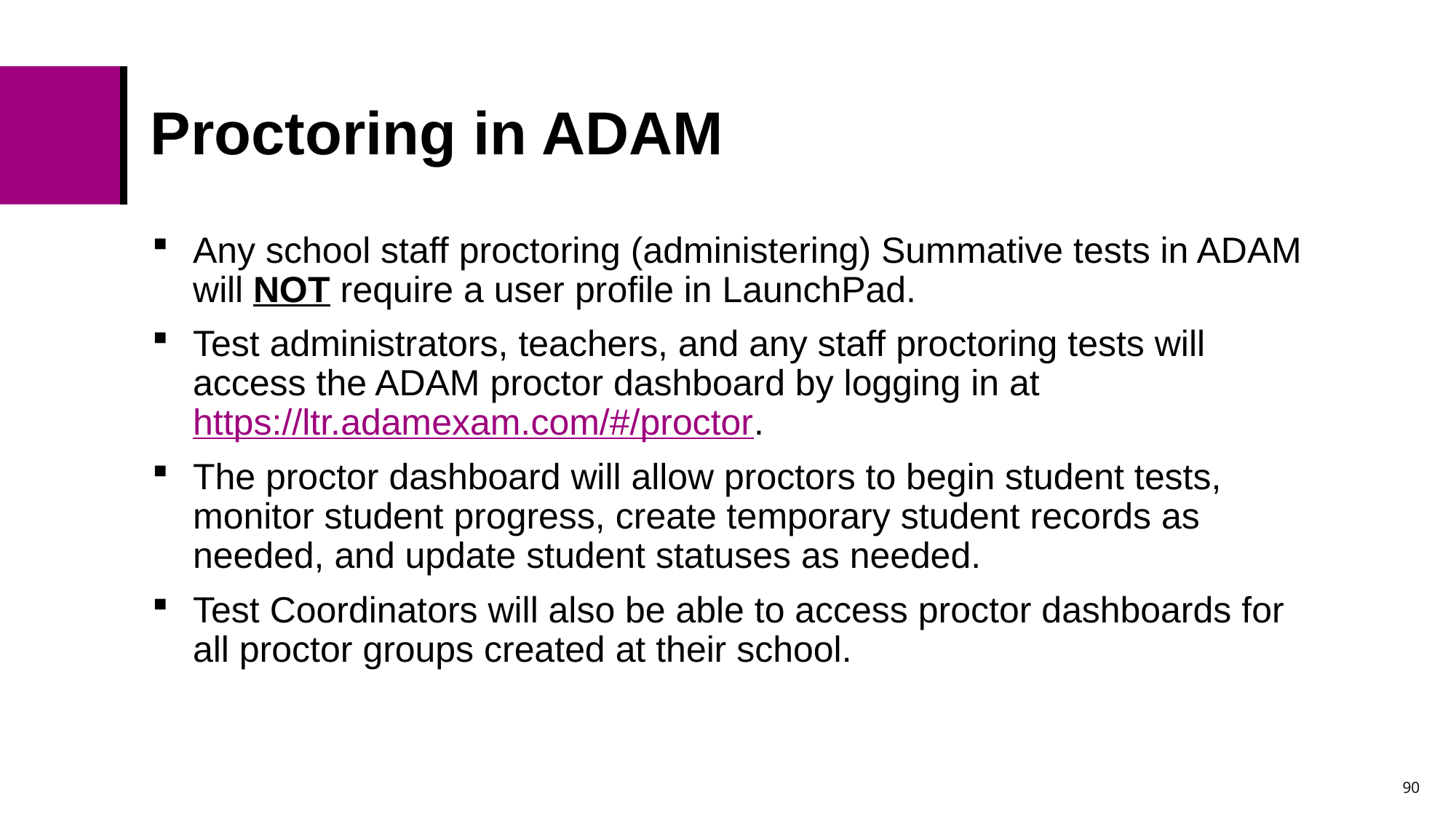

# Proctoring in ADAM
Any school staff proctoring (administering) Summative tests in ADAM will NOT require a user profile in LaunchPad.
Test administrators, teachers, and any staff proctoring tests will access the ADAM proctor dashboard by logging in at https://ltr.adamexam.com/#/proctor.
The proctor dashboard will allow proctors to begin student tests, monitor student progress, create temporary student records as needed, and update student statuses as needed.
Test Coordinators will also be able to access proctor dashboards for all proctor groups created at their school.

90